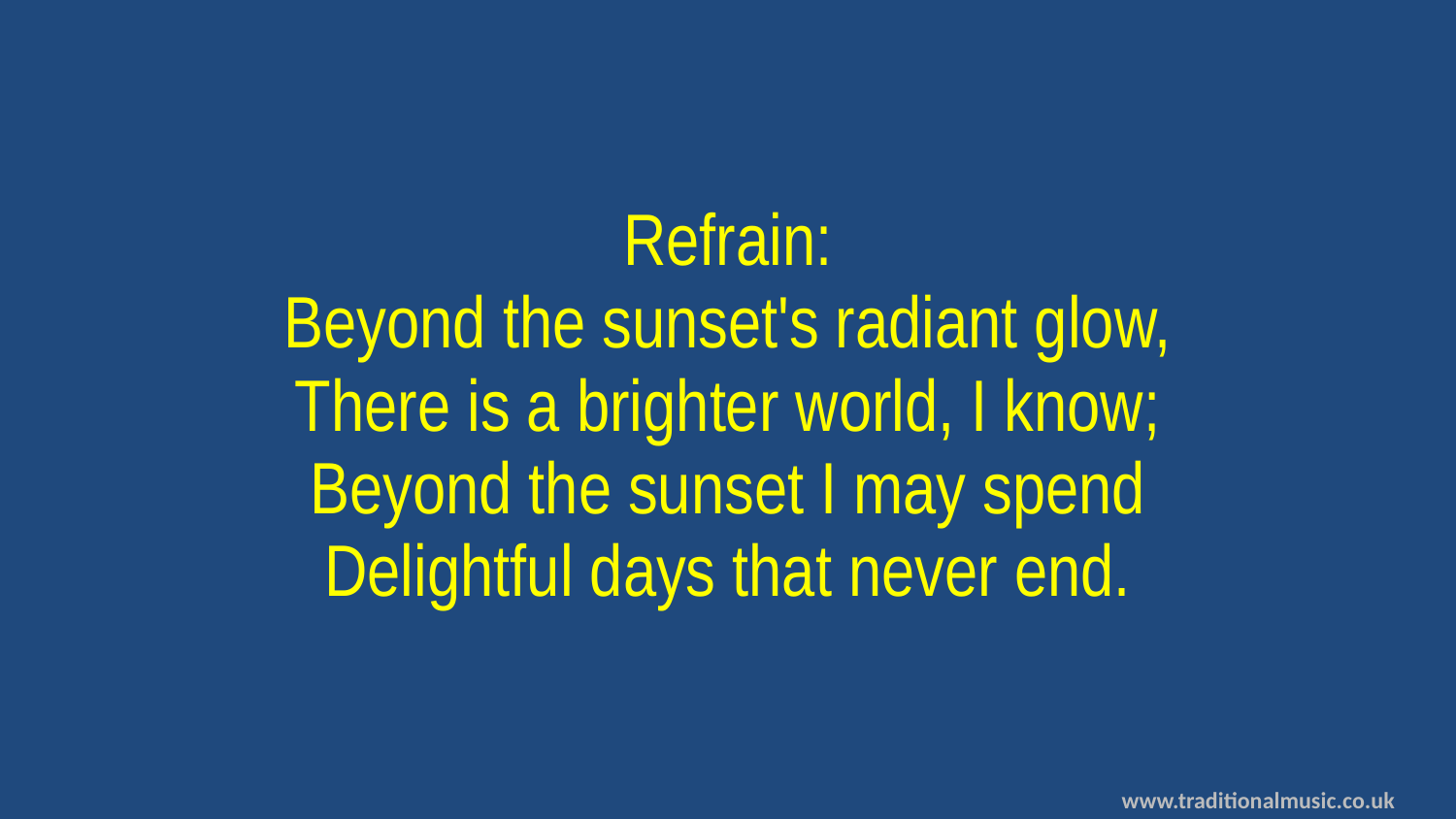

Refrain:
Beyond the sunset's radiant glow,
There is a brighter world, I know;
Beyond the sunset I may spend
Delightful days that never end.